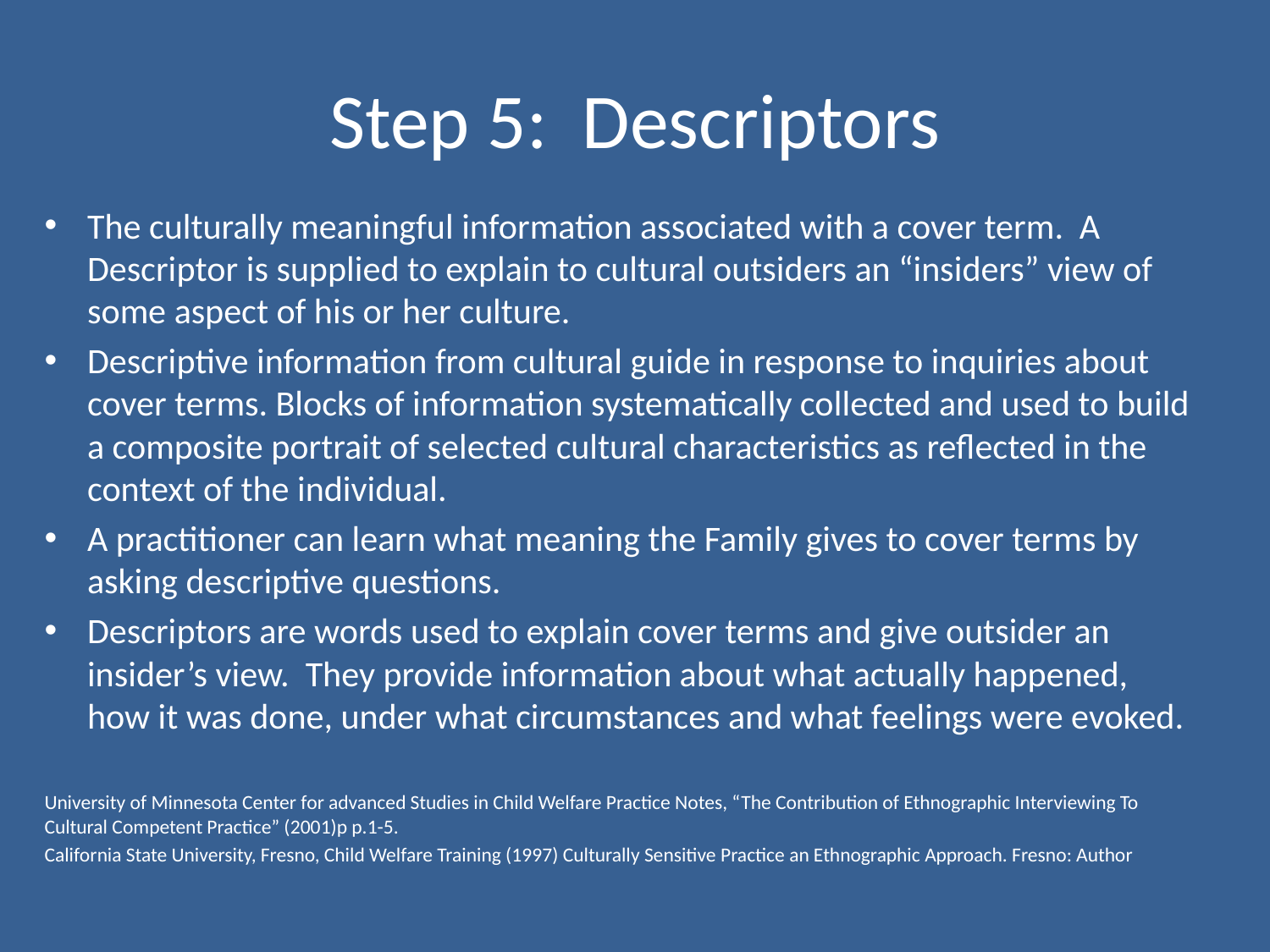

# Step 5:  Descriptors
The culturally meaningful information associated with a cover term.  A Descriptor is supplied to explain to cultural outsiders an “insiders” view of some aspect of his or her culture.
Descriptive information from cultural guide in response to inquiries about cover terms. Blocks of information systematically collected and used to build a composite portrait of selected cultural characteristics as reflected in the context of the individual.
A practitioner can learn what meaning the Family gives to cover terms by asking descriptive questions.
Descriptors are words used to explain cover terms and give outsider an insider’s view.  They provide information about what actually happened, how it was done, under what circumstances and what feelings were evoked.

University of Minnesota Center for advanced Studies in Child Welfare Practice Notes, “The Contribution of Ethnographic Interviewing To Cultural Competent Practice” (2001)p p.1-5.
California State University, Fresno, Child Welfare Training (1997) Culturally Sensitive Practice an Ethnographic Approach. Fresno: Author